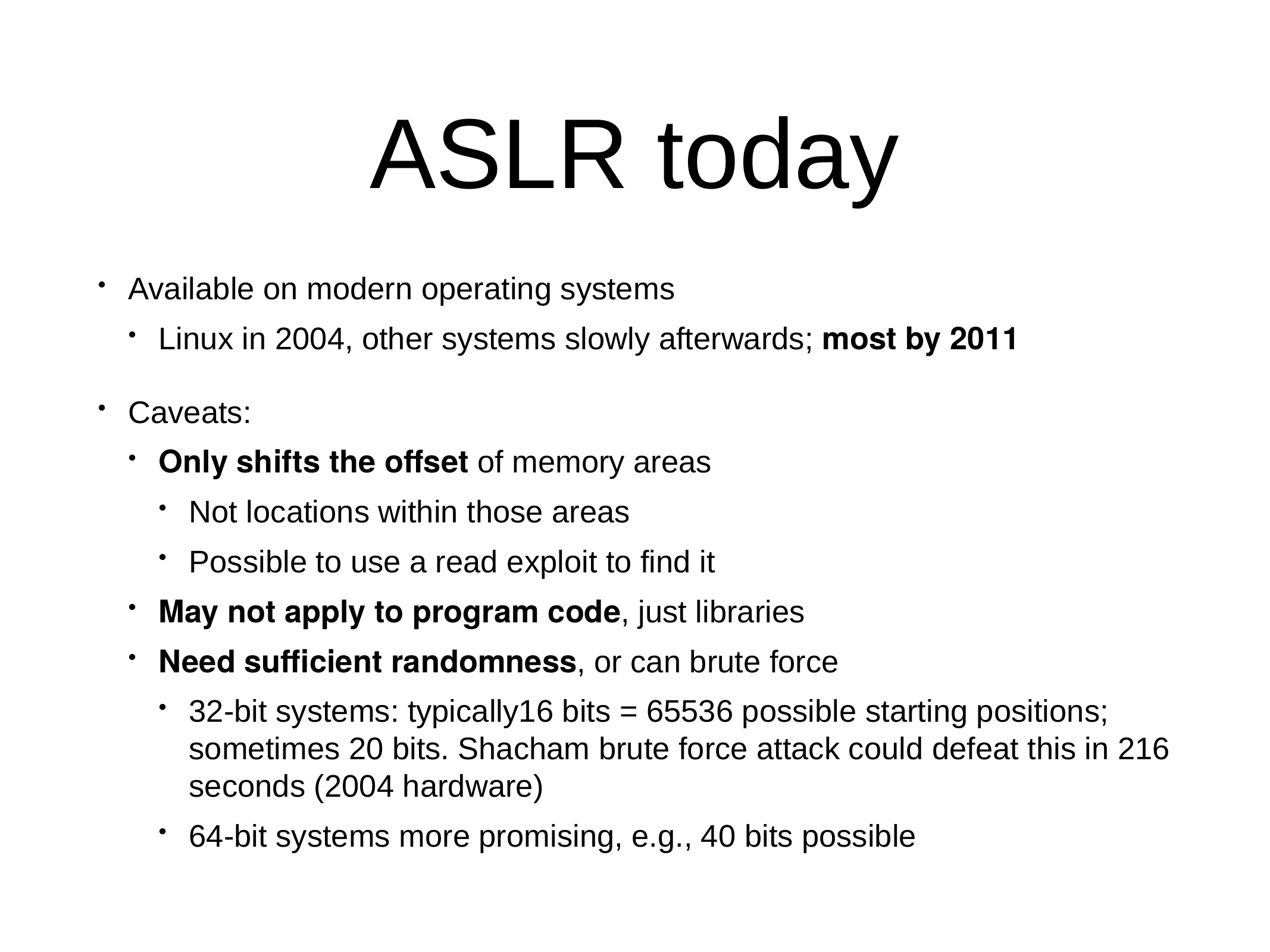

# ASLR today
Available on modern operating systems
Linux in 2004, other systems slowly afterwards; most by 2011
Caveats:
Only shifts the offset of memory areas
Not locations within those areas
Possible to use a read exploit to find it
May not apply to program code, just libraries
Need sufficient randomness, or can brute force
32-bit systems: typically16 bits = 65536 possible starting positions; sometimes 20 bits. Shacham brute force attack could defeat this in 216 seconds (2004 hardware)
64-bit systems more promising, e.g., 40 bits possible